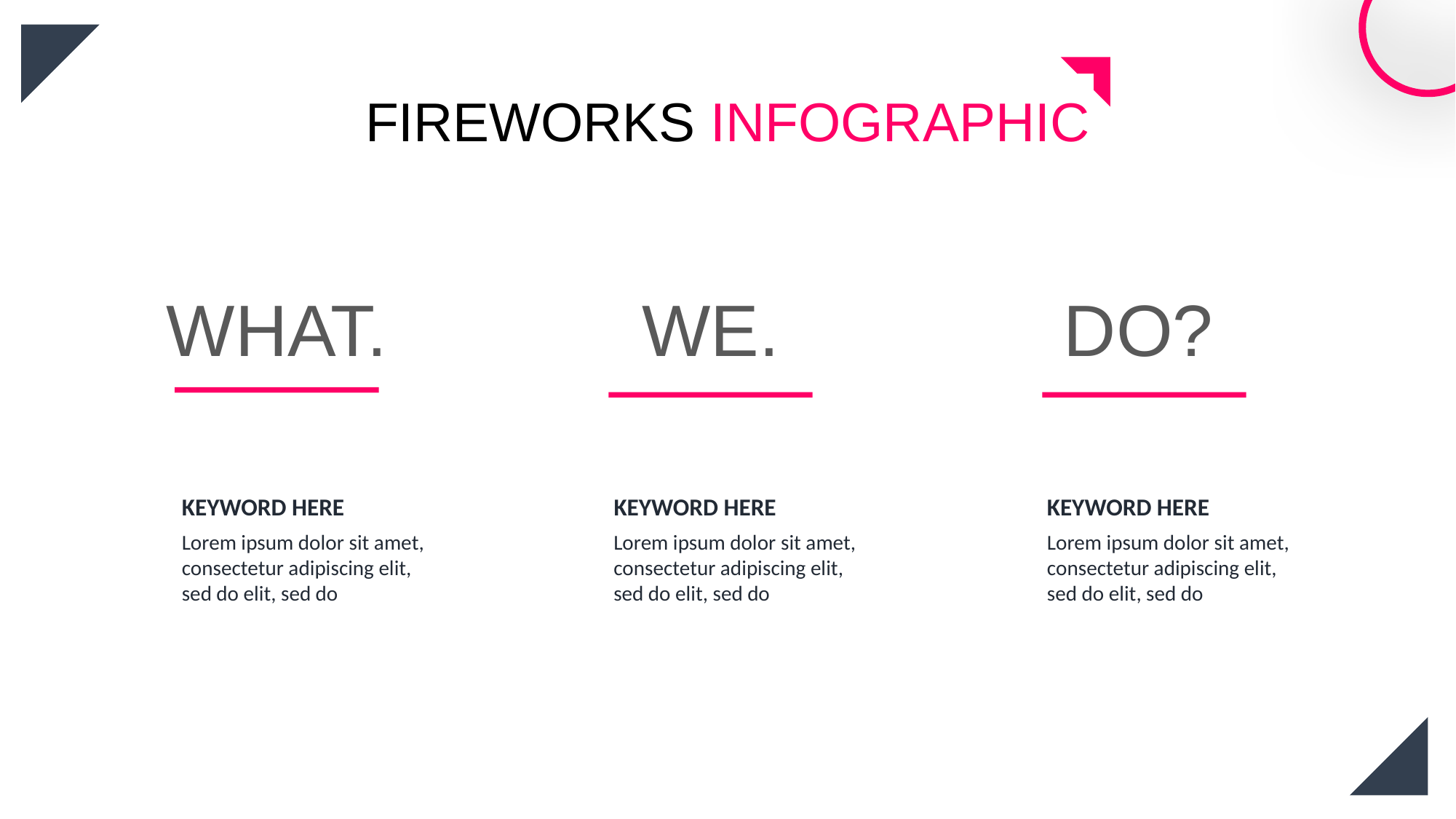

FIREWORKS INFOGRAPHIC
WE.
DO?
WHAT.

KEYWORD HERE
KEYWORD HERE
KEYWORD HERE
Lorem ipsum dolor sit amet, consectetur adipiscing elit, sed do elit, sed do
Lorem ipsum dolor sit amet, consectetur adipiscing elit, sed do elit, sed do
Lorem ipsum dolor sit amet, consectetur adipiscing elit, sed do elit, sed do